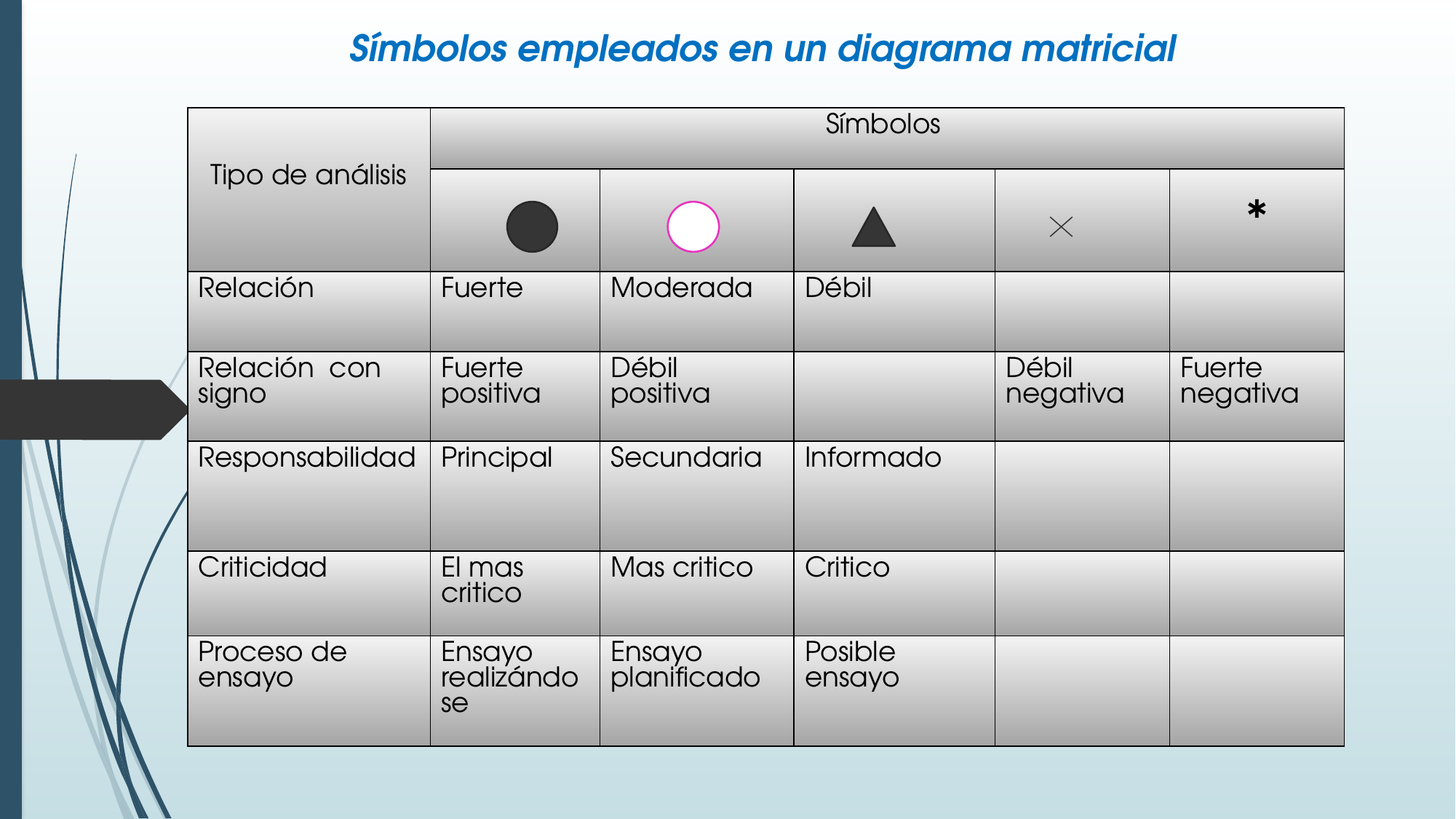

Símbolos empleados en un diagrama matricial
| Tipo de análisis | Símbolos |  |  |  |  |
| --- | --- | --- | --- | --- | --- |
|  |  |  |  |  | \* |
| Relación | Fuerte | Moderada | Débil |  |  |
| Relación con signo | Fuerte positiva | Débil positiva |  | Débil negativa | Fuerte negativa |
| Responsabilidad | Principal | Secundaria | Informado |  |  |
| Criticidad | El mas critico | Mas critico | Critico |  |  |
| Proceso de ensayo | Ensayo realizándose | Ensayo planificado | Posible ensayo |  |  |